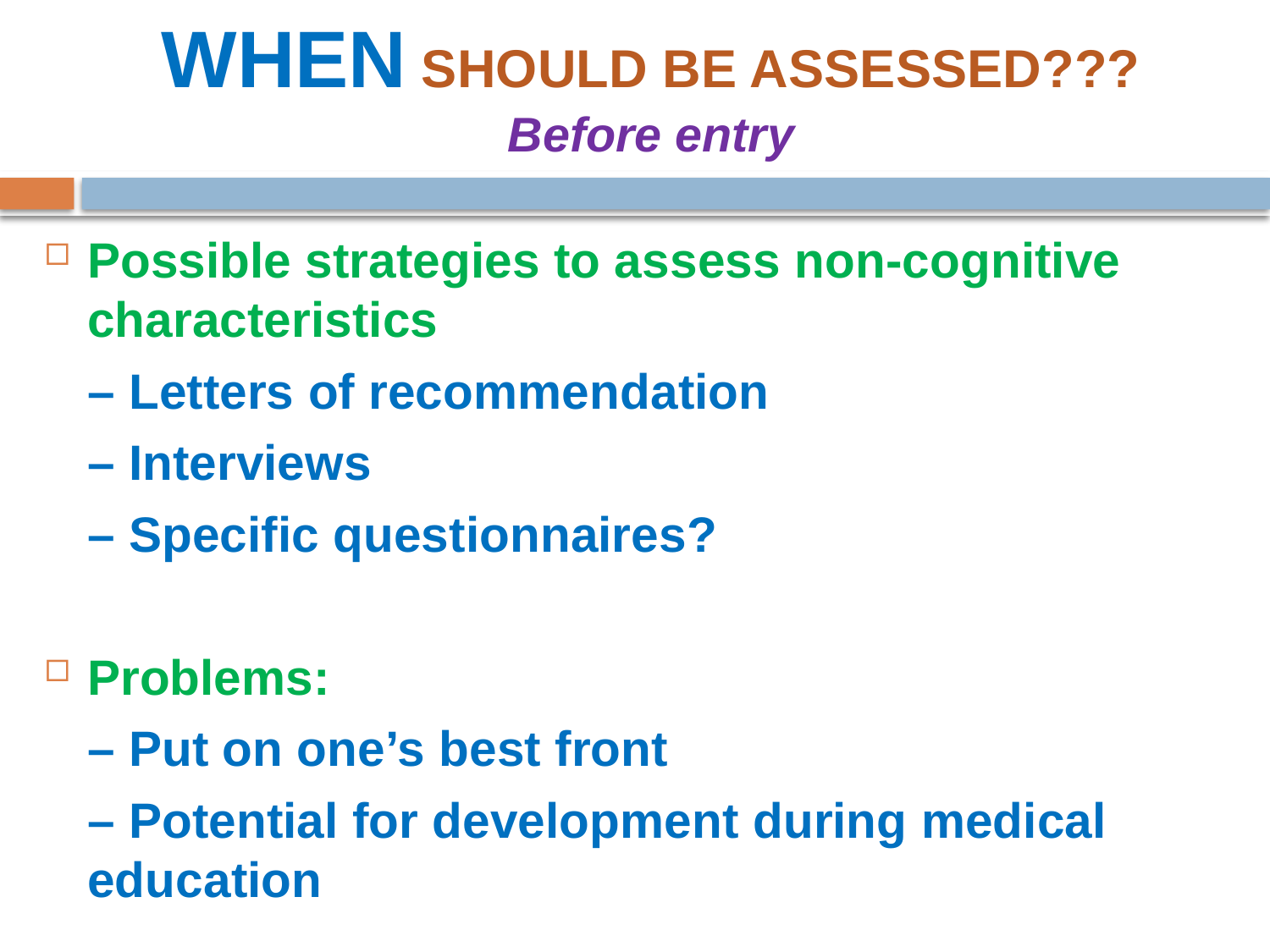

# WHEN SHOULD BE ASSESSED??? Before entry
Possible strategies to assess non-cognitive characteristics
	– Letters of recommendation
	– Interviews
	– Specific questionnaires?

Problems:
	– Put on one’s best front
	– Potential for development during medical education